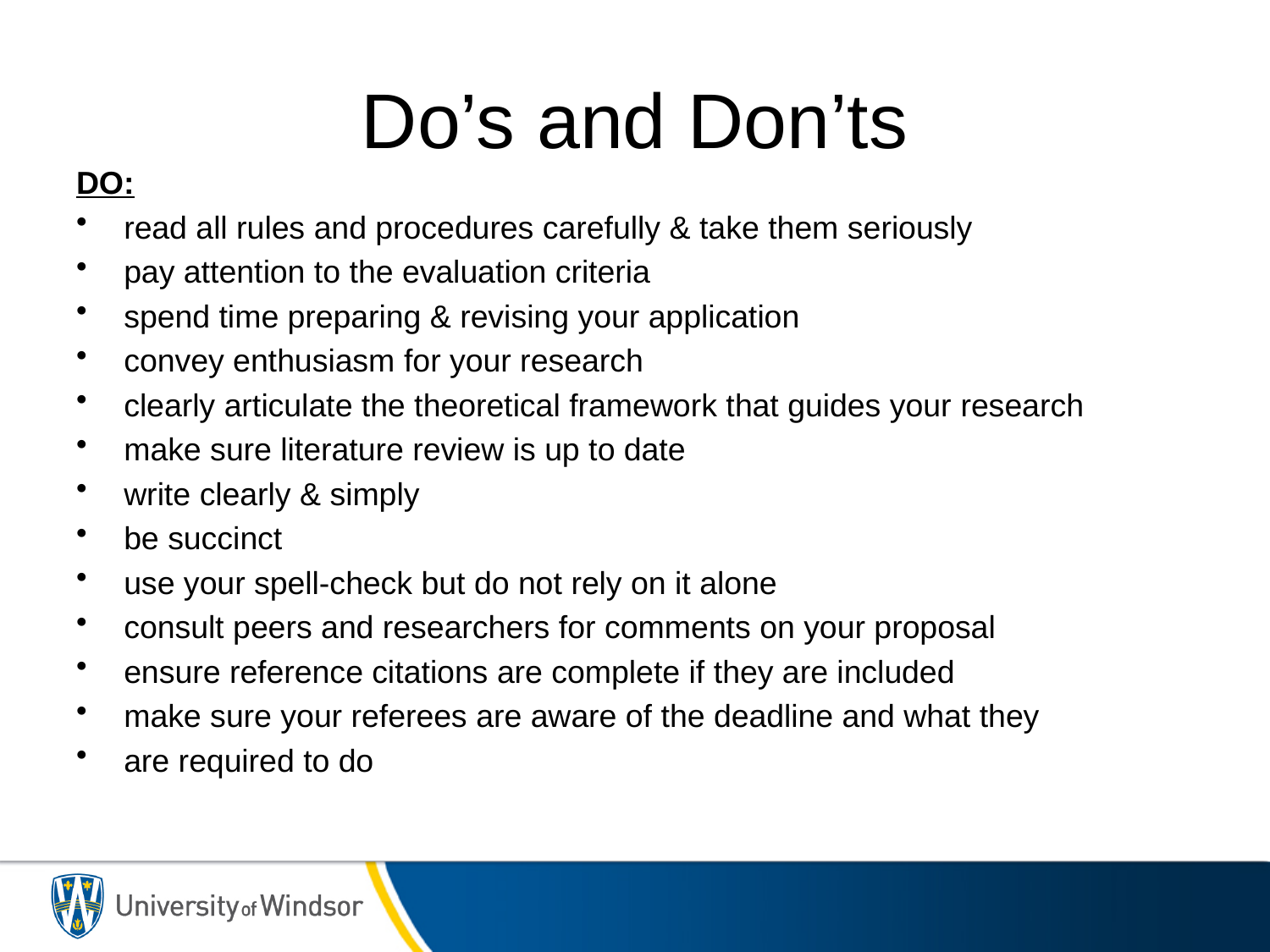

# Do’s and Don’ts
DO:
read all rules and procedures carefully & take them seriously
pay attention to the evaluation criteria
spend time preparing & revising your application
convey enthusiasm for your research
clearly articulate the theoretical framework that guides your research
make sure literature review is up to date
write clearly & simply
be succinct
use your spell-check but do not rely on it alone
consult peers and researchers for comments on your proposal
ensure reference citations are complete if they are included
make sure your referees are aware of the deadline and what they
are required to do